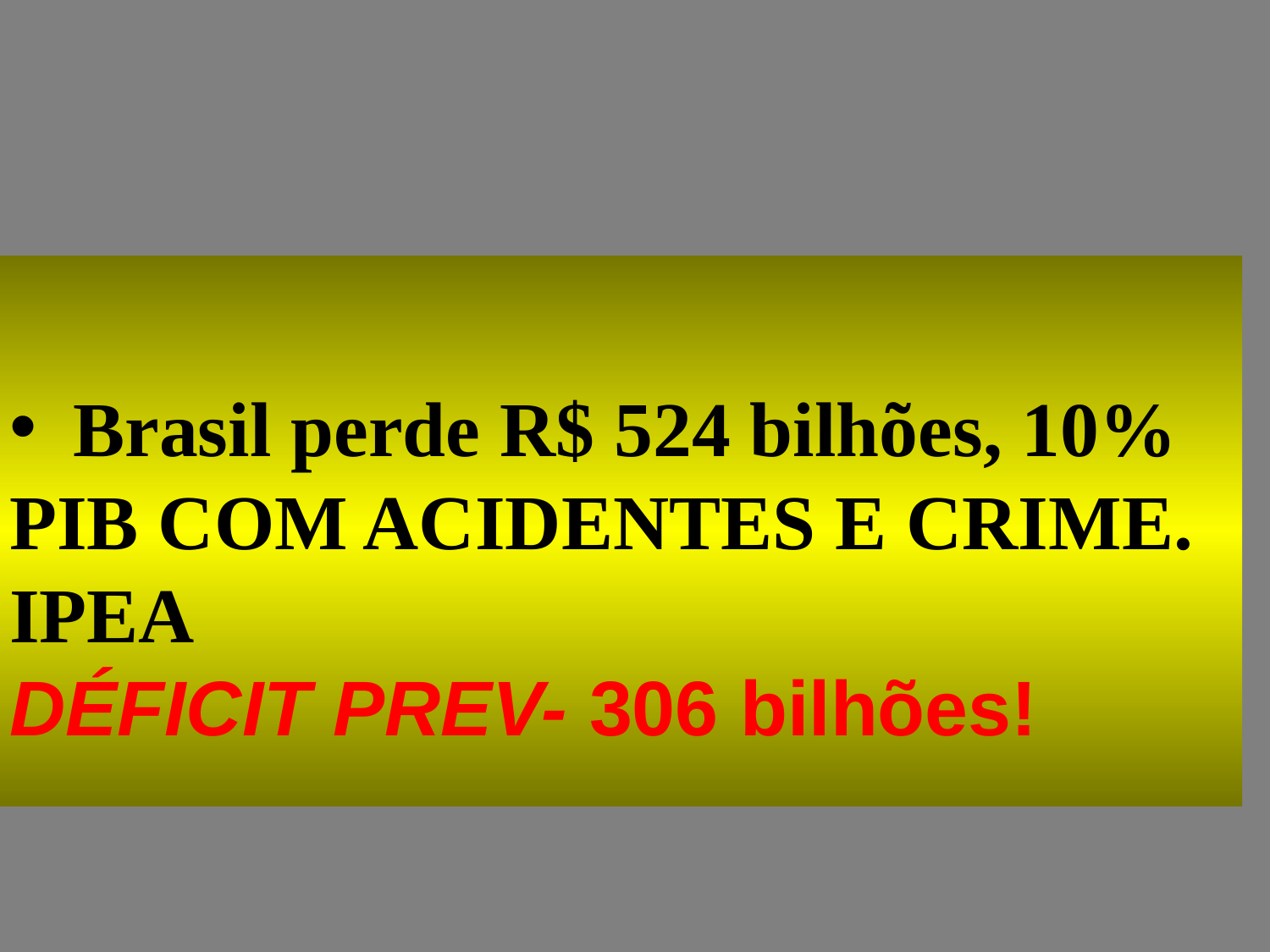

Brasil perde R$ 524 bilhões, 10%
PIB COM ACIDENTES E CRIME.
IPEA
DÉFICIT PREV- 306 bilhões!